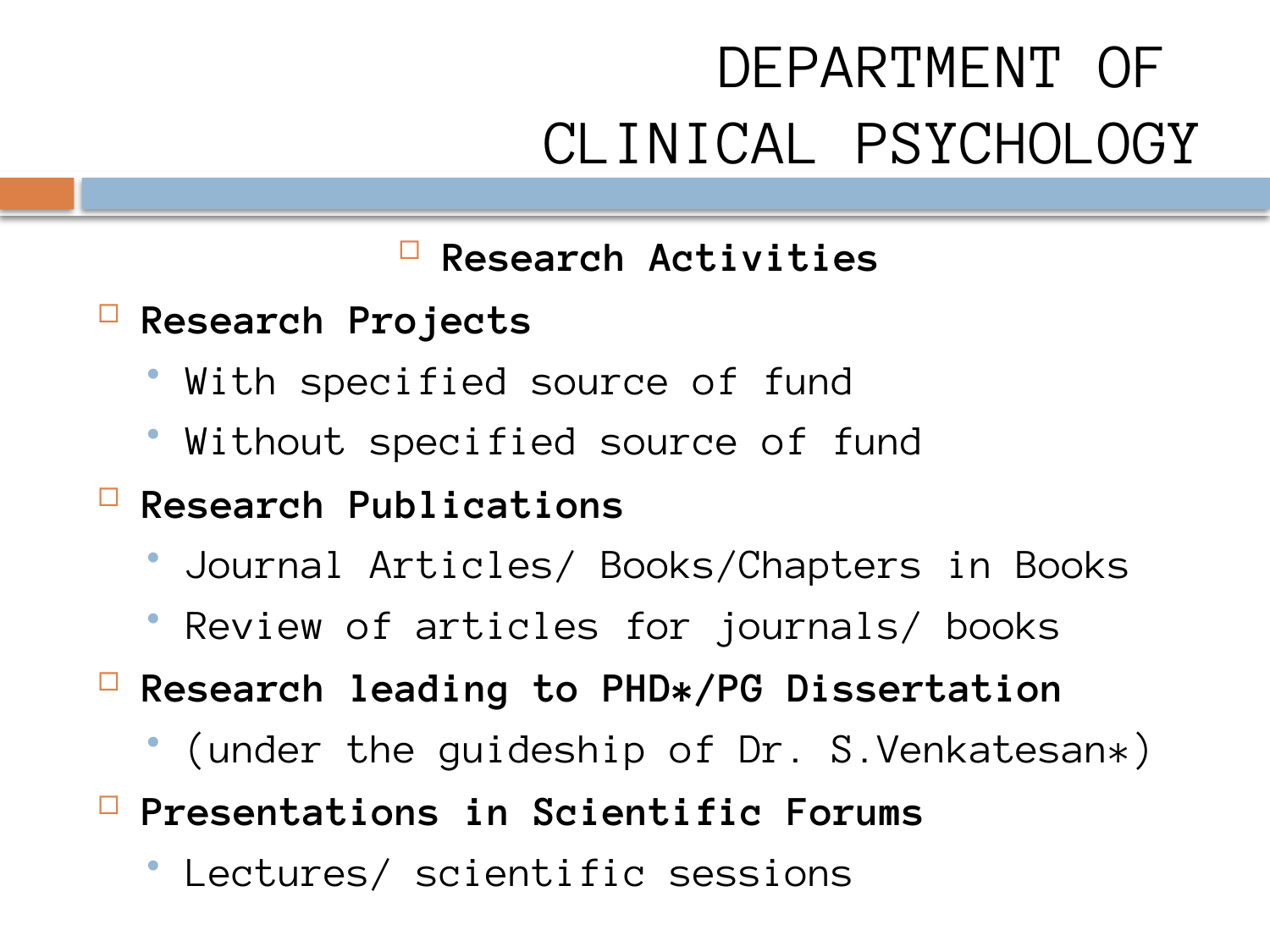

# DEPARTMENT OF CLINICAL PSYCHOLOGY
Research Activities
Research Projects
With specified source of fund
Without specified source of fund
Research Publications
Journal Articles/ Books/Chapters in Books
Review of articles for journals/ books
Research leading to PHD*/PG Dissertation
(under the guideship of Dr. S.Venkatesan*)
Presentations in Scientific Forums
Lectures/ scientific sessions